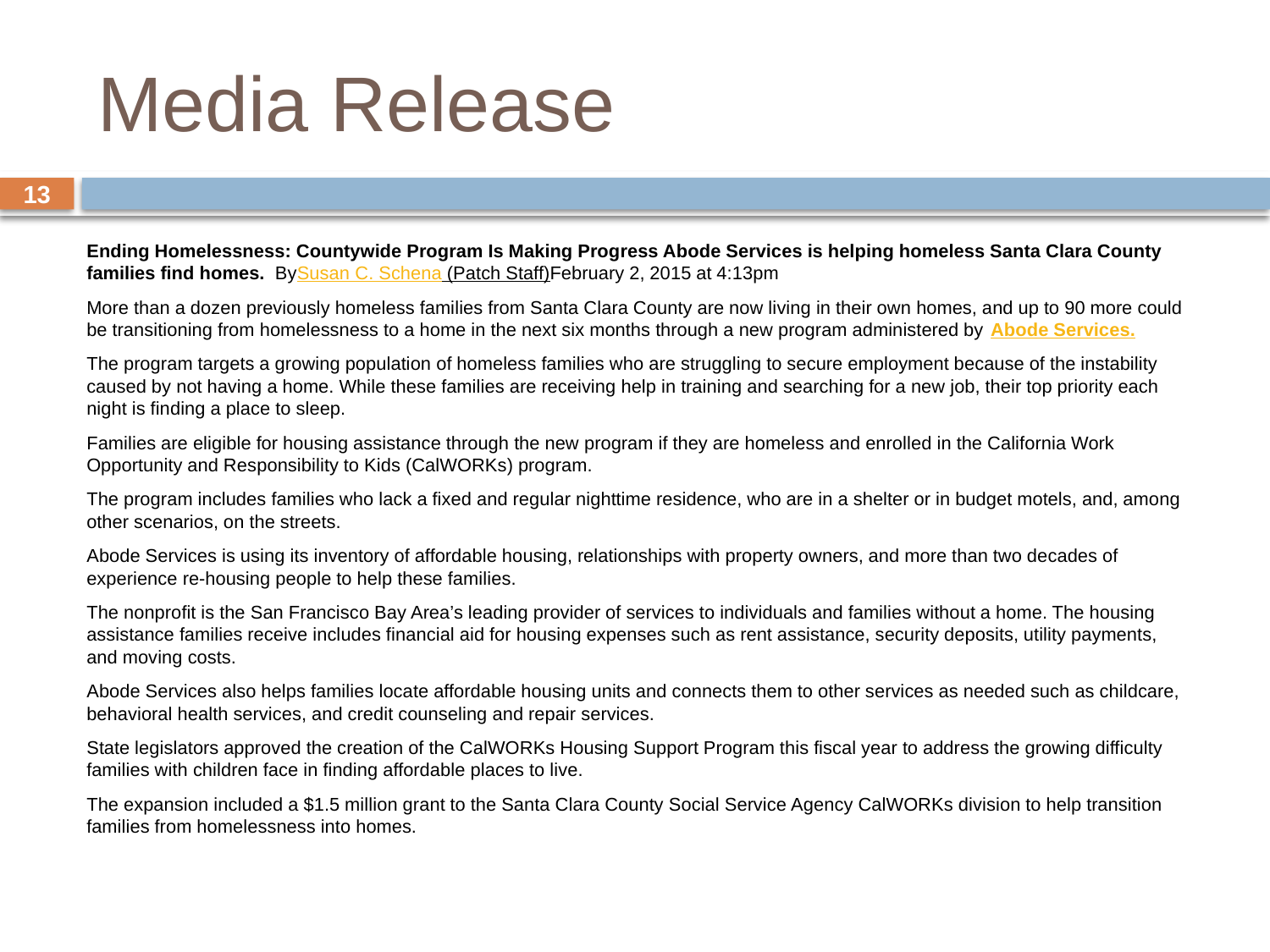

# Media Release
13
Ending Homelessness: Countywide Program Is Making Progress Abode Services is helping homeless Santa Clara County families find homes.  BySusan C. Schena (Patch Staff)February 2, 2015 at 4:13pm
More than a dozen previously homeless families from Santa Clara County are now living in their own homes, and up to 90 more could be transitioning from homelessness to a home in the next six months through a new program administered by Abode Services.
The program targets a growing population of homeless families who are struggling to secure employment because of the instability caused by not having a home. While these families are receiving help in training and searching for a new job, their top priority each night is finding a place to sleep.
Families are eligible for housing assistance through the new program if they are homeless and enrolled in the California Work Opportunity and Responsibility to Kids (CalWORKs) program.
The program includes families who lack a fixed and regular nighttime residence, who are in a shelter or in budget motels, and, among other scenarios, on the streets.
Abode Services is using its inventory of affordable housing, relationships with property owners, and more than two decades of experience re-housing people to help these families.
The nonprofit is the San Francisco Bay Area’s leading provider of services to individuals and families without a home. The housing assistance families receive includes financial aid for housing expenses such as rent assistance, security deposits, utility payments, and moving costs.
Abode Services also helps families locate affordable housing units and connects them to other services as needed such as childcare, behavioral health services, and credit counseling and repair services.
State legislators approved the creation of the CalWORKs Housing Support Program this fiscal year to address the growing difficulty families with children face in finding affordable places to live.
The expansion included a $1.5 million grant to the Santa Clara County Social Service Agency CalWORKs division to help transition families from homelessness into homes.